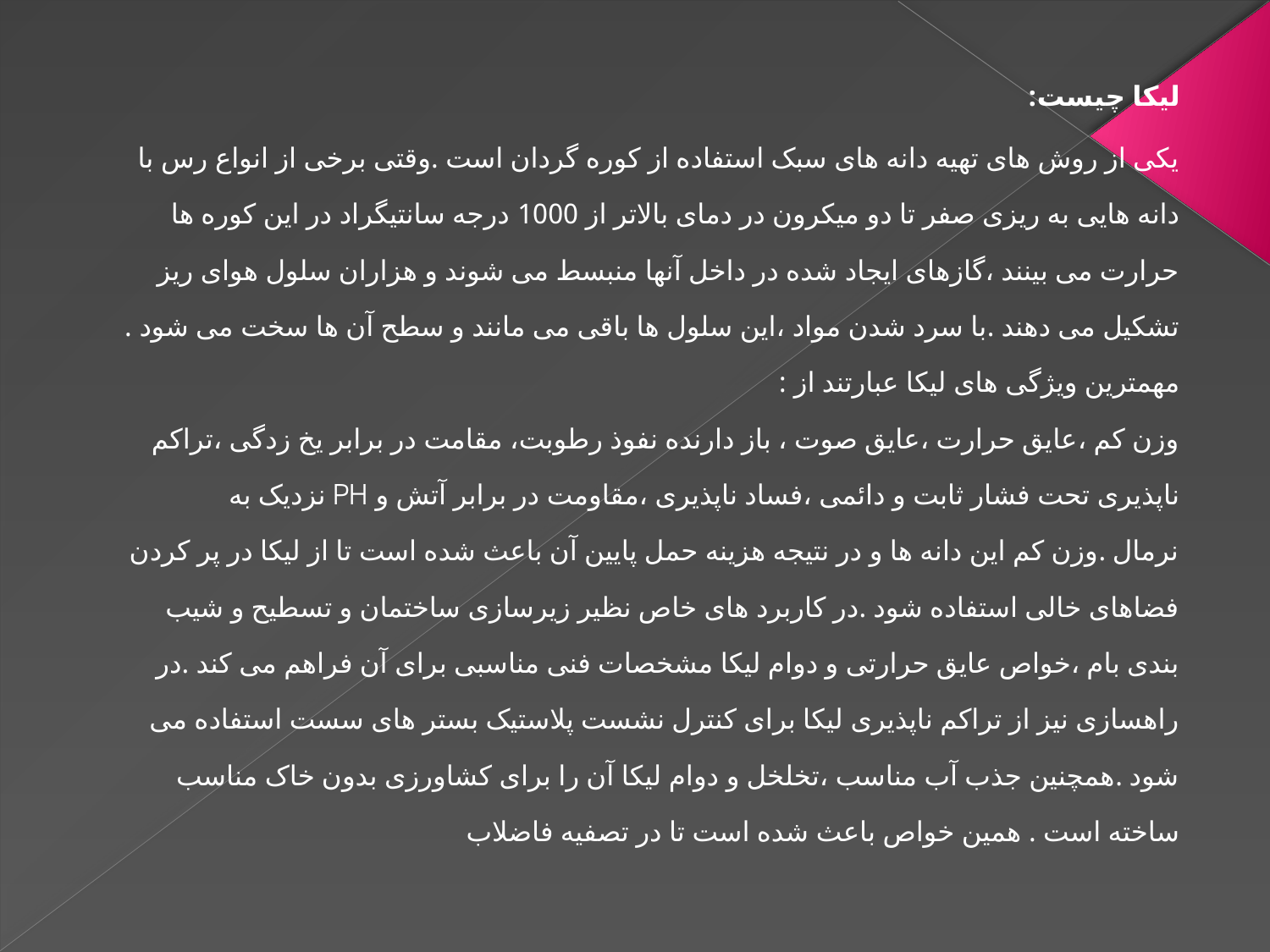

لیکا چیست:
یکی از روش های تهیه دانه های سبک استفاده از کوره گردان است .وقتی برخی از انواع رس با دانه هایی به ریزی صفر تا دو میکرون در دمای بالاتر از 1000 درجه سانتیگراد در این کوره ها حرارت می بینند ،گازهای ایجاد شده در داخل آنها منبسط می شوند و هزاران سلول هوای ریز تشکیل می دهند .با سرد شدن مواد ،این سلول ها باقی می مانند و سطح آن ها سخت می شود .
مهمترین ویژگی های لیکا عبارتند از :
وزن کم ،عایق حرارت ،عایق صوت ، باز دارنده نفوذ رطوبت، مقامت در برابر یخ زدگی ،تراکم ناپذیری تحت فشار ثابت و دائمی ،فساد ناپذیری ،مقاومت در برابر آتش و PH نزدیک به نرمال .وزن کم این دانه ها و در نتیجه هزینه حمل پایین آن باعث شده است تا از لیکا در پر کردن فضاهای خالی استفاده شود .در کاربرد های خاص نظیر زیرسازی ساختمان و تسطیح و شیب بندی بام ،خواص عایق حرارتی و دوام لیکا مشخصات فنی مناسبی برای آن فراهم می کند .در راهسازی نیز از تراکم ناپذیری لیکا برای کنترل نشست پلاستیک بستر های سست استفاده می شود .همچنین جذب آب مناسب ،تخلخل و دوام لیکا آن را برای کشاورزی بدون خاک مناسب ساخته است . همین خواص باعث شده است تا در تصفیه فاضلاب